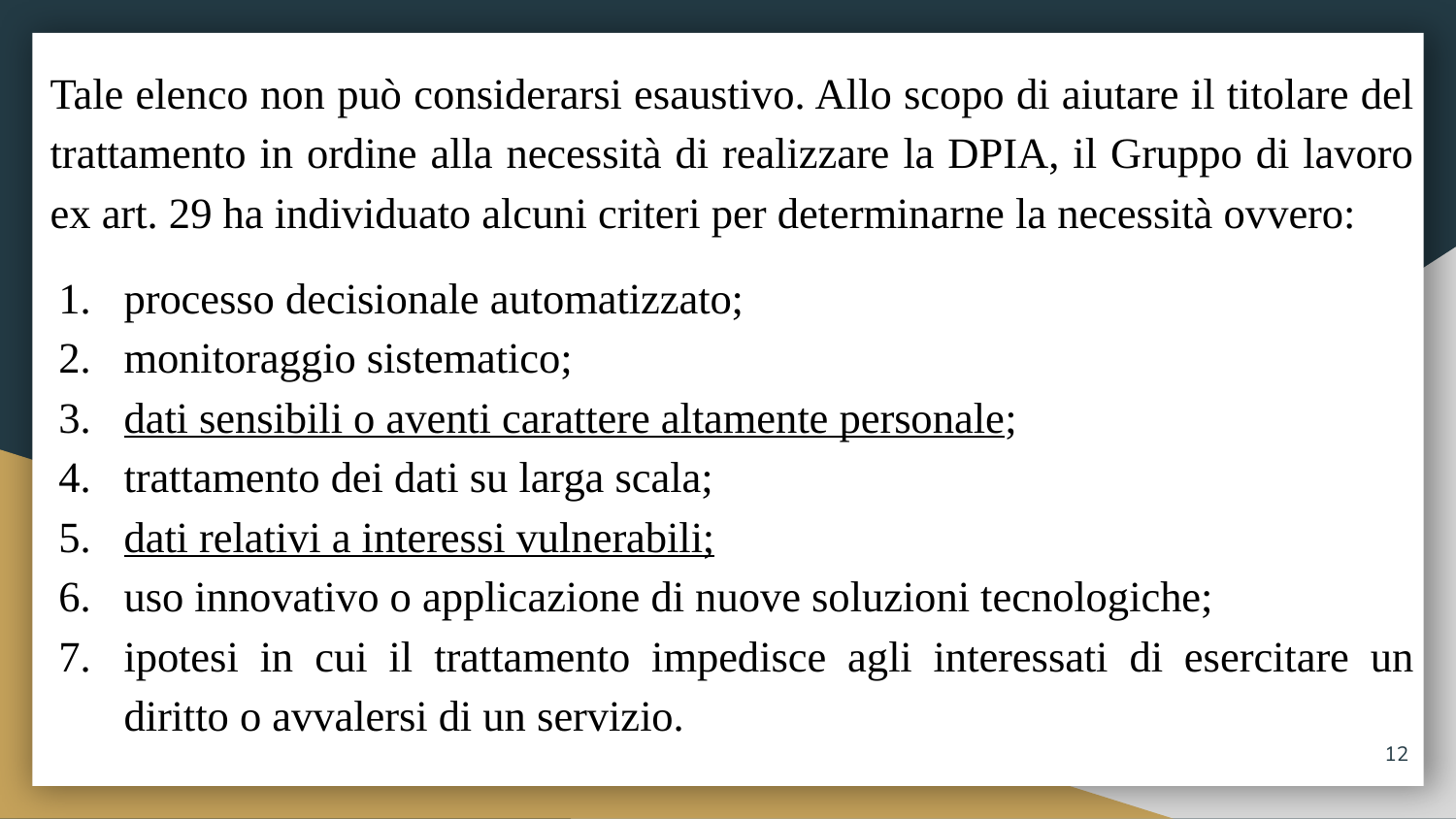

# Tale elenco non può considerarsi esaustivo. Allo scopo di aiutare il titolare del trattamento in ordine alla necessità di realizzare la DPIA, il Gruppo di lavoro ex art. 29 ha individuato alcuni criteri per determinarne la necessità ovvero:
processo decisionale automatizzato;
monitoraggio sistematico;
dati sensibili o aventi carattere altamente personale;
trattamento dei dati su larga scala;
dati relativi a interessi vulnerabili;
uso innovativo o applicazione di nuove soluzioni tecnologiche;
ipotesi in cui il trattamento impedisce agli interessati di esercitare un diritto o avvalersi di un servizio.

12